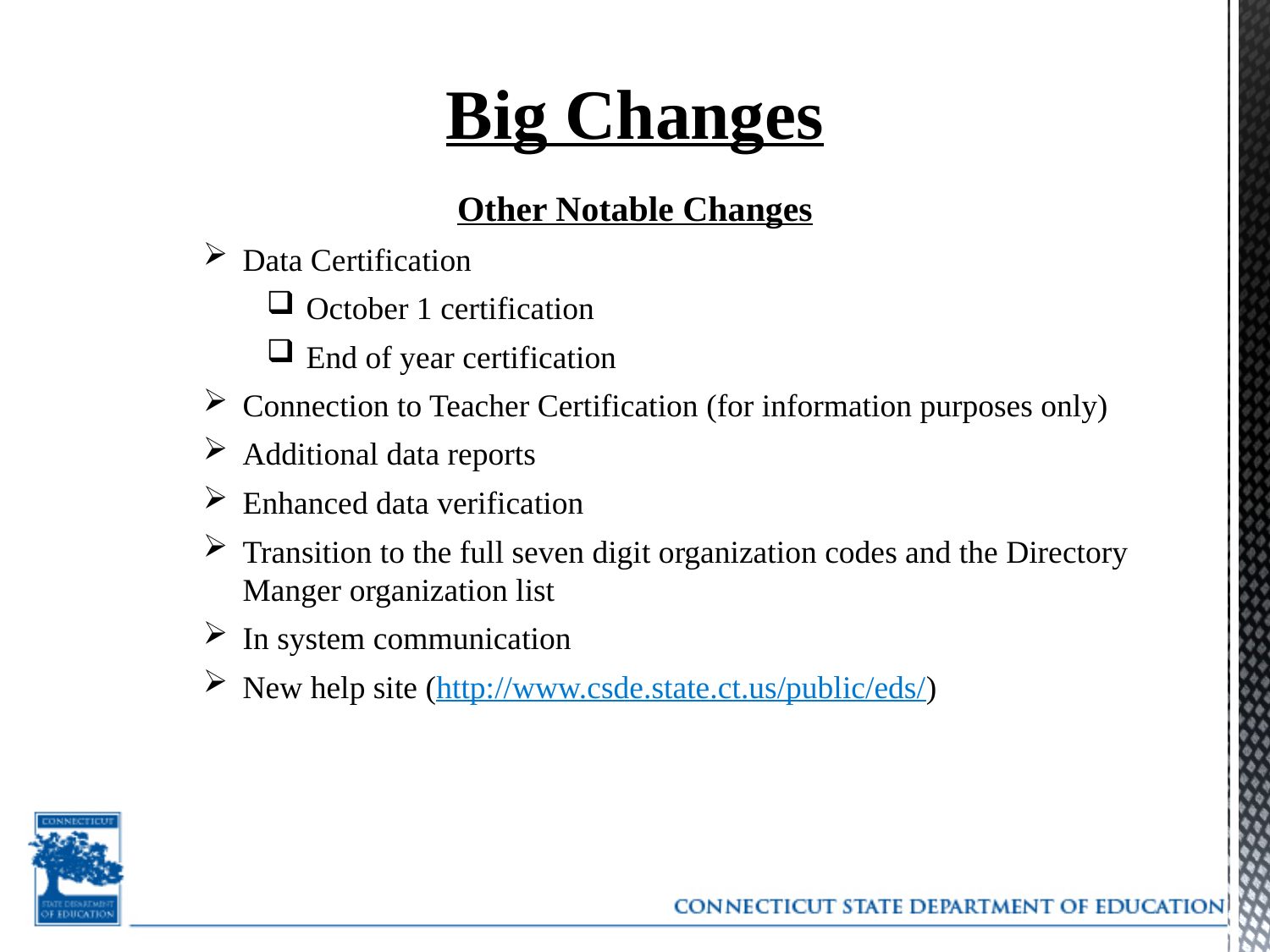

Big Changes
Other Notable Changes
Data Certification
October 1 certification
End of year certification
Connection to Teacher Certification (for information purposes only)
Additional data reports
Enhanced data verification
Transition to the full seven digit organization codes and the Directory Manger organization list
In system communication
New help site (http://www.csde.state.ct.us/public/eds/)